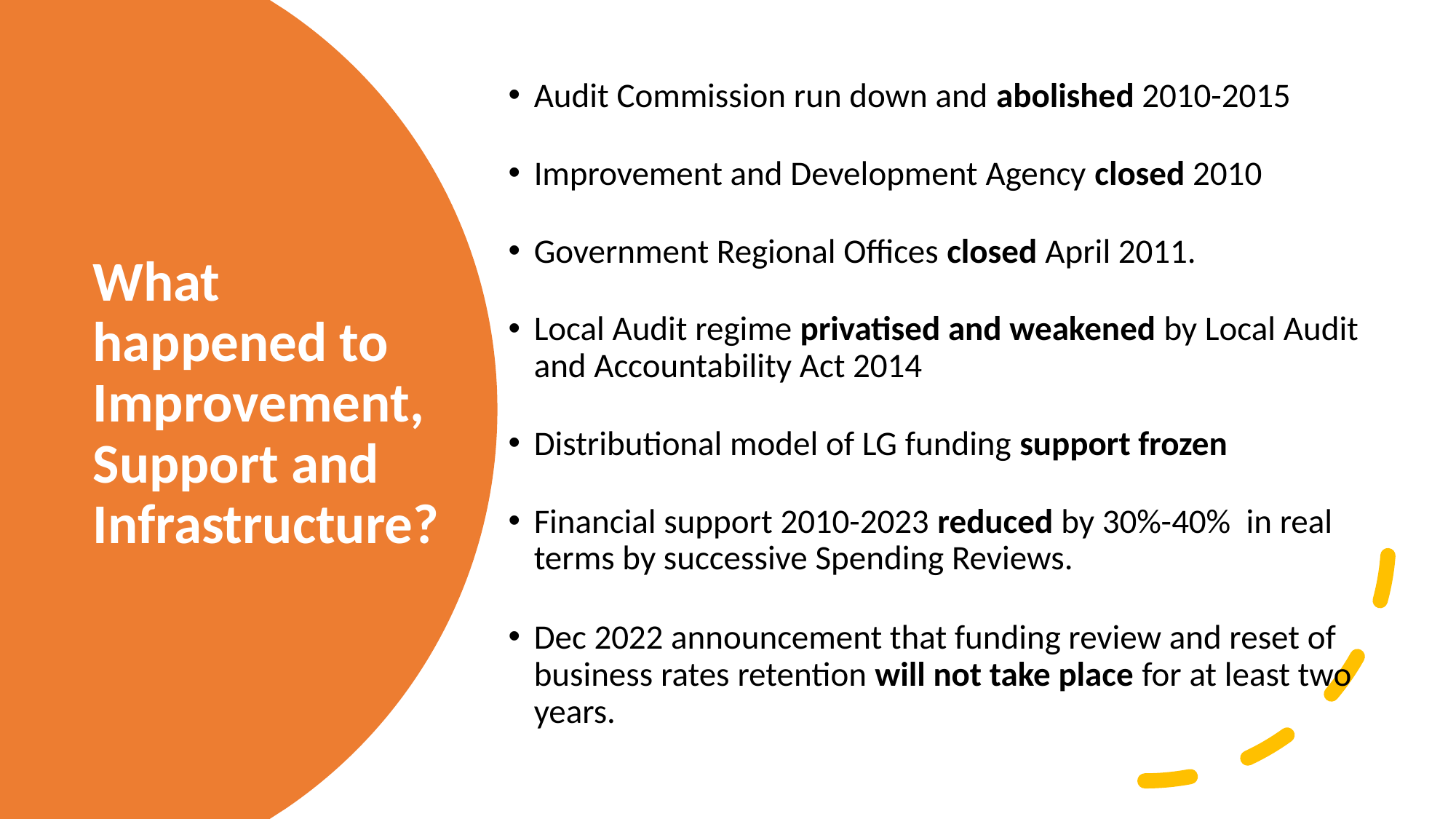

Audit Commission run down and abolished 2010-2015

Improvement and Development Agency closed 2010

Government Regional Offices closed April 2011.

Local Audit regime privatised and weakened by Local Audit and Accountability Act 2014

Distributional model of LG funding support frozen

Financial support 2010-2023 reduced by 30%-40%  in real terms by successive Spending Reviews.

Dec 2022 announcement that funding review and reset of business rates retention will not take place for at least two years.
# What happened to Improvement, Support and Infrastructure?